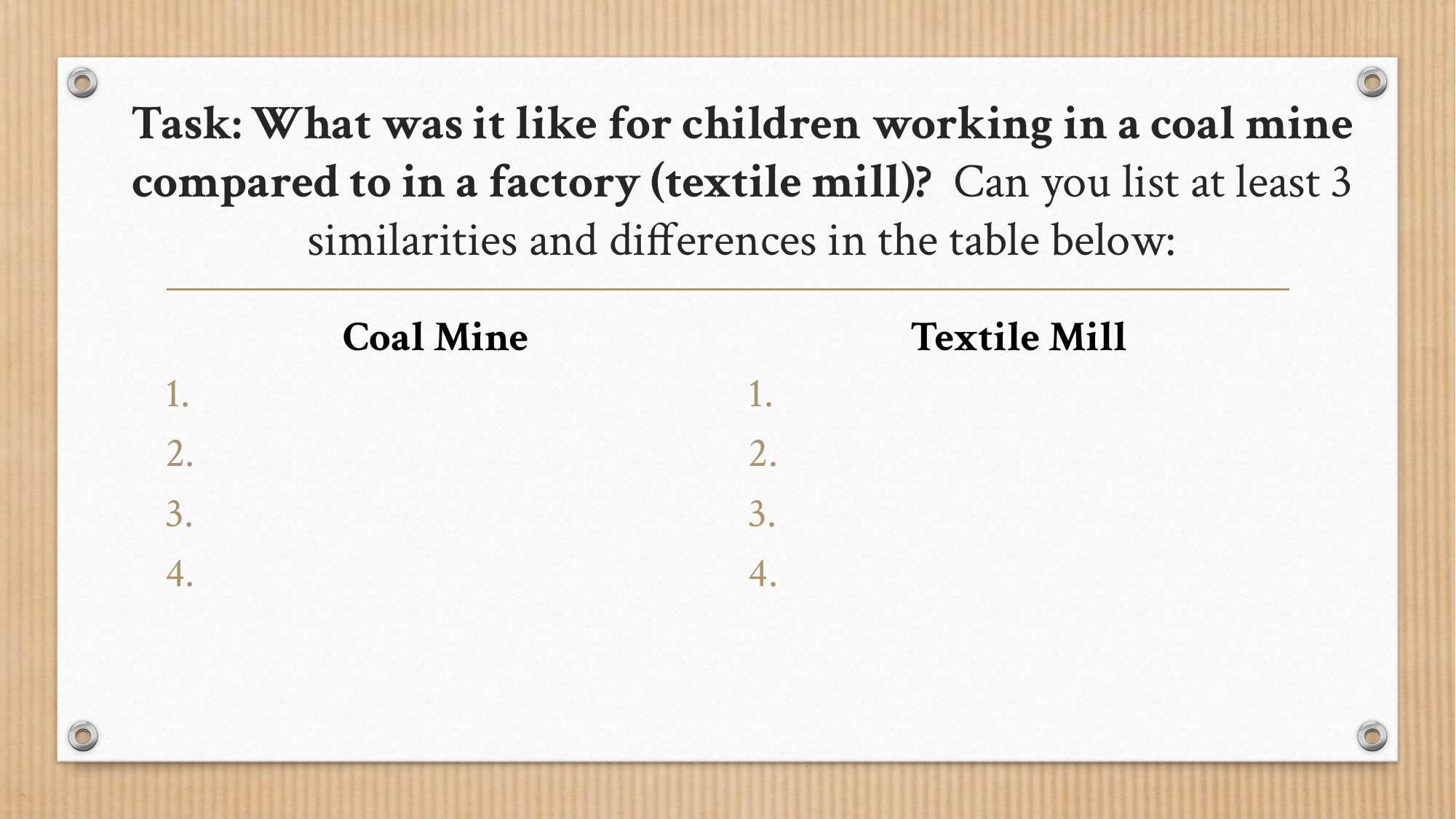

# Task: What was it like for children working in a coal mine compared to in a factory (textile mill)?  Can you list at least 3 similarities and differences in the table below:
Coal Mine
Textile Mill